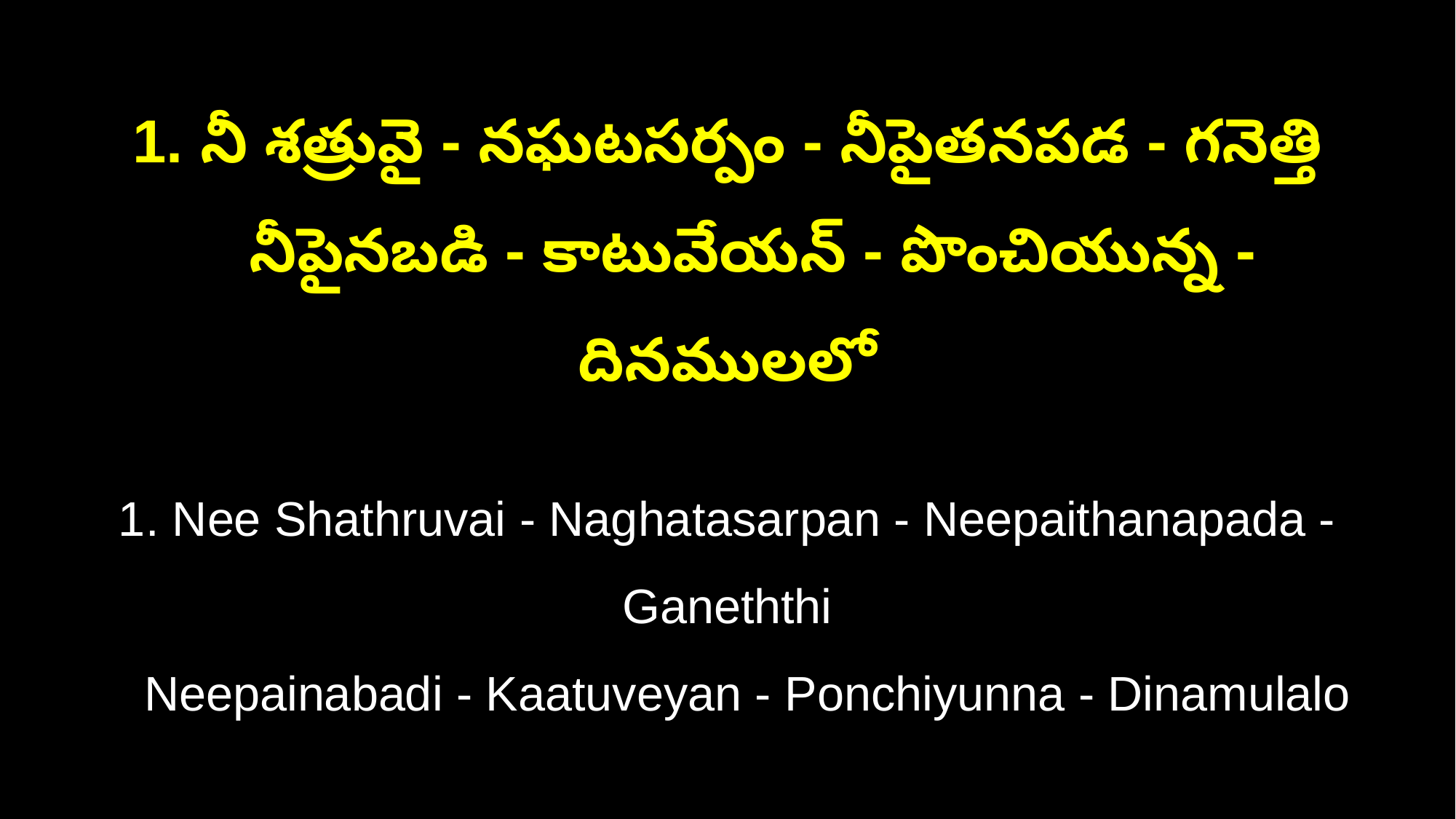

1. నీ శత్రువై - నఘటసర్పం - నీపైతనపడ - గనెత్తి
   నీపైనబడి - కాటువేయన్ - పొంచియున్న - దినములలో
1. Nee Shathruvai - Naghatasarpan - Neepaithanapada - Ganeththi
   Neepainabadi - Kaatuveyan - Ponchiyunna - Dinamulalo